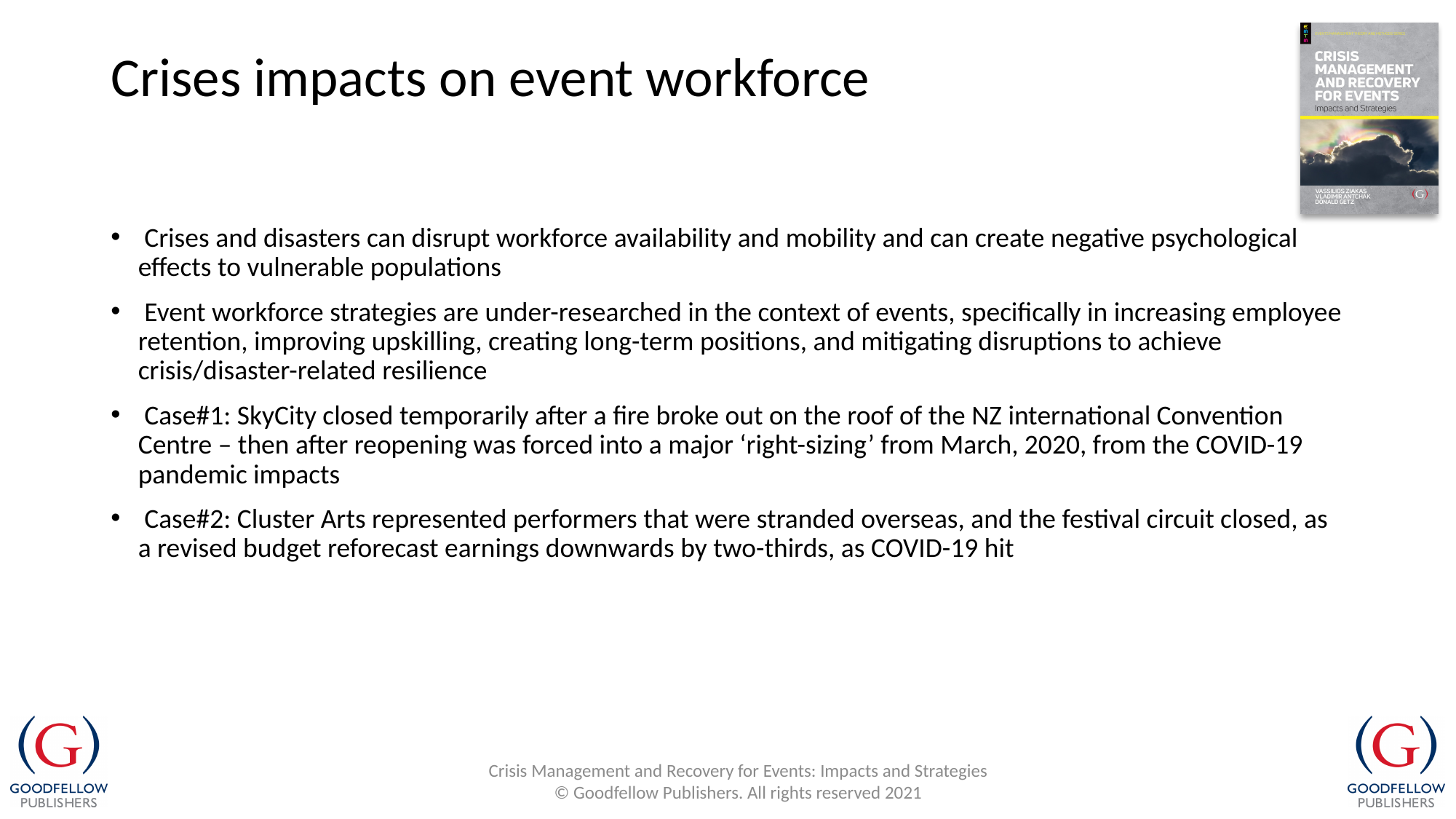

# Crises impacts on event workforce
 Crises and disasters can disrupt workforce availability and mobility and can create negative psychological effects to vulnerable populations
 Event workforce strategies are under-researched in the context of events, specifically in increasing employee retention, improving upskilling, creating long-term positions, and mitigating disruptions to achieve crisis/disaster-related resilience
 Case#1: SkyCity closed temporarily after a fire broke out on the roof of the NZ international Convention Centre – then after reopening was forced into a major ‘right-sizing’ from March, 2020, from the COVID-19 pandemic impacts
 Case#2: Cluster Arts represented performers that were stranded overseas, and the festival circuit closed, as a revised budget reforecast earnings downwards by two-thirds, as COVID-19 hit